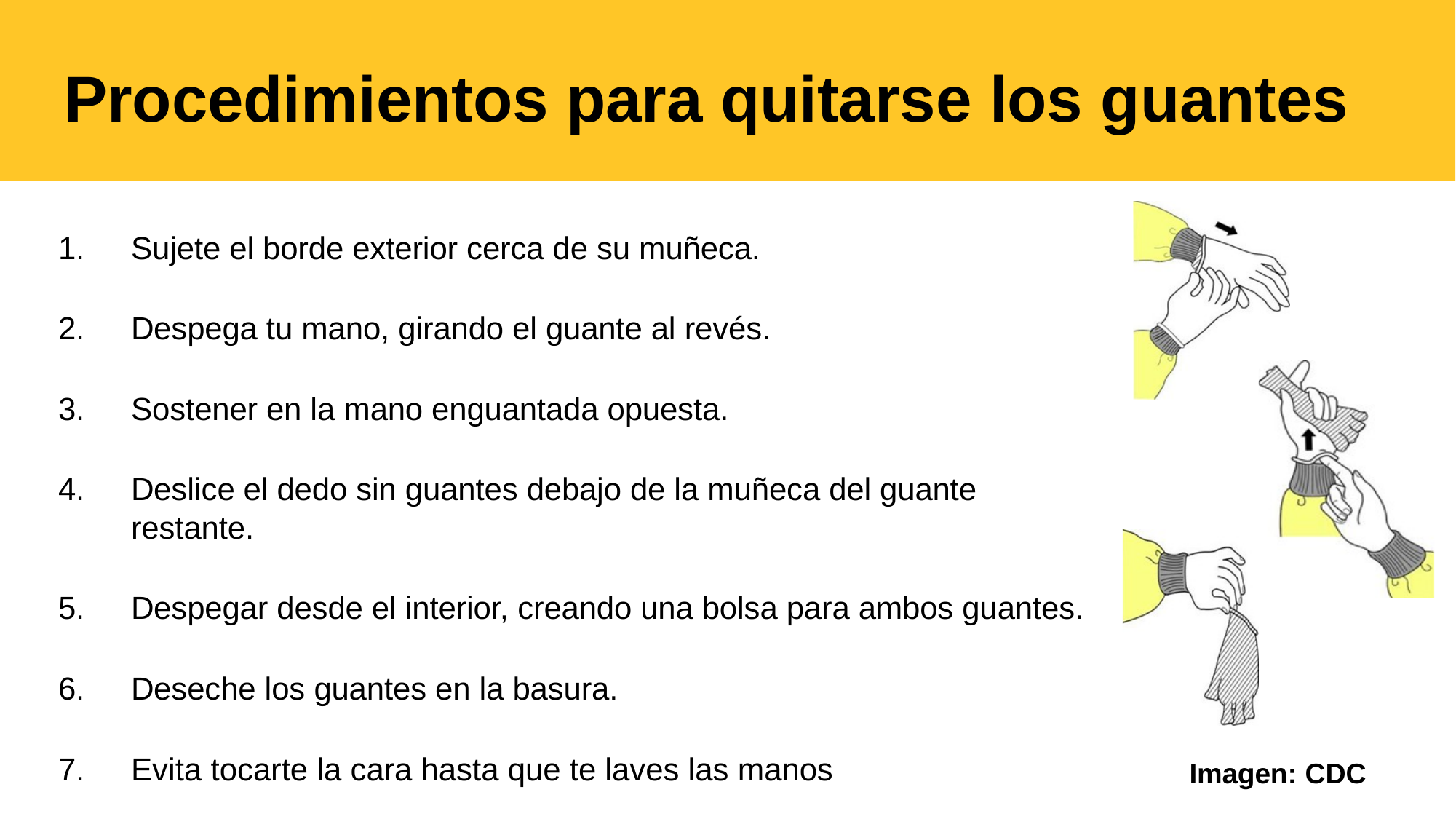

# Procedimientos para quitarse los guantes

Sujete el borde exterior cerca de su muñeca.

Despega tu mano, girando el guante al revés.

Sostener en la mano enguantada opuesta.

Deslice el dedo sin guantes debajo de la muñeca del guante restante.

Despegar desde el interior, creando una bolsa para ambos guantes.

Deseche los guantes en la basura.

Evita tocarte la cara hasta que te laves las manos

Imagen: CDC